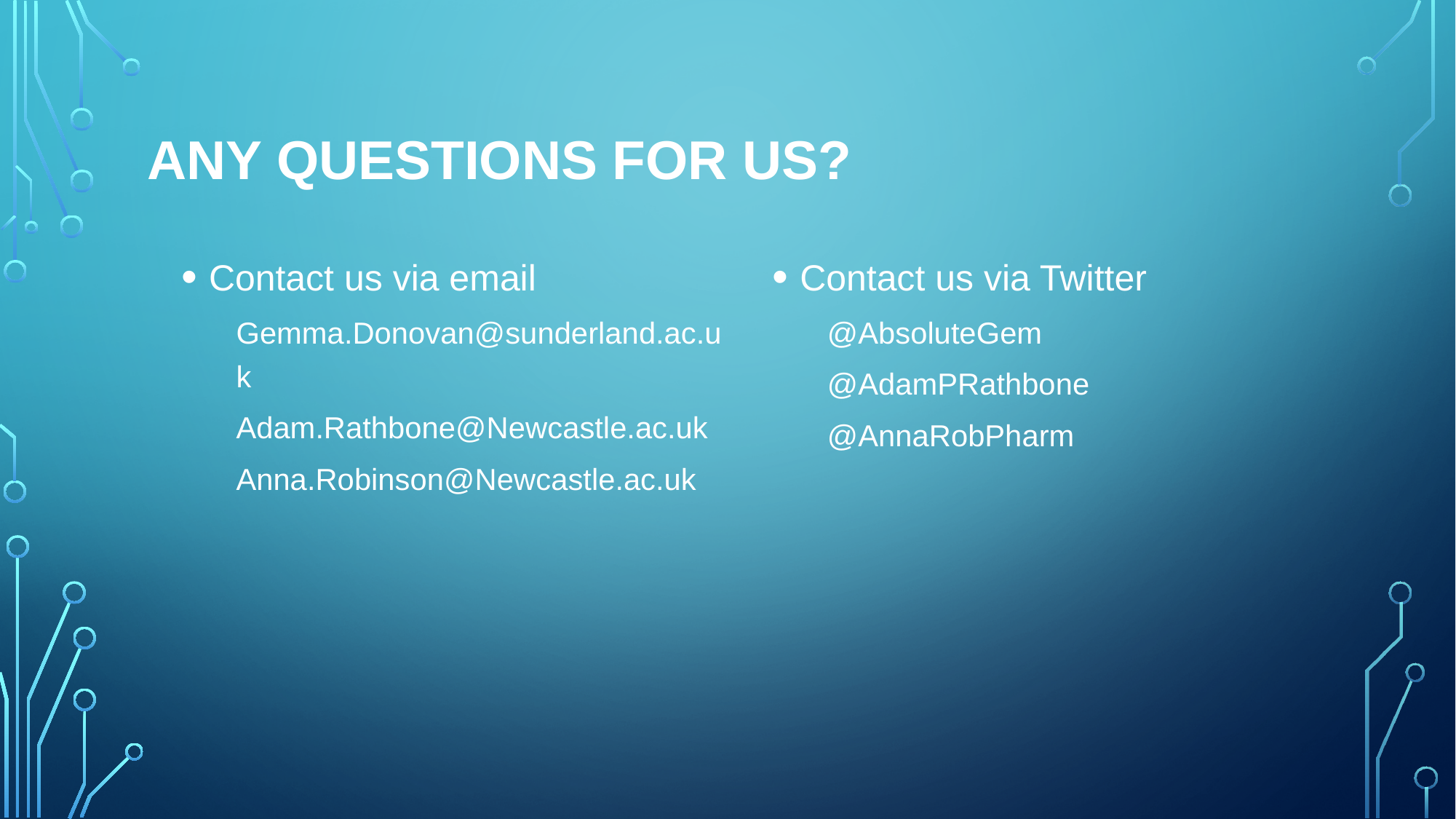

# Any questions for us?
Contact us via email
Gemma.Donovan@sunderland.ac.uk
Adam.Rathbone@Newcastle.ac.uk
Anna.Robinson@Newcastle.ac.uk

Contact us via Twitter
@AbsoluteGem
@AdamPRathbone
@AnnaRobPharm